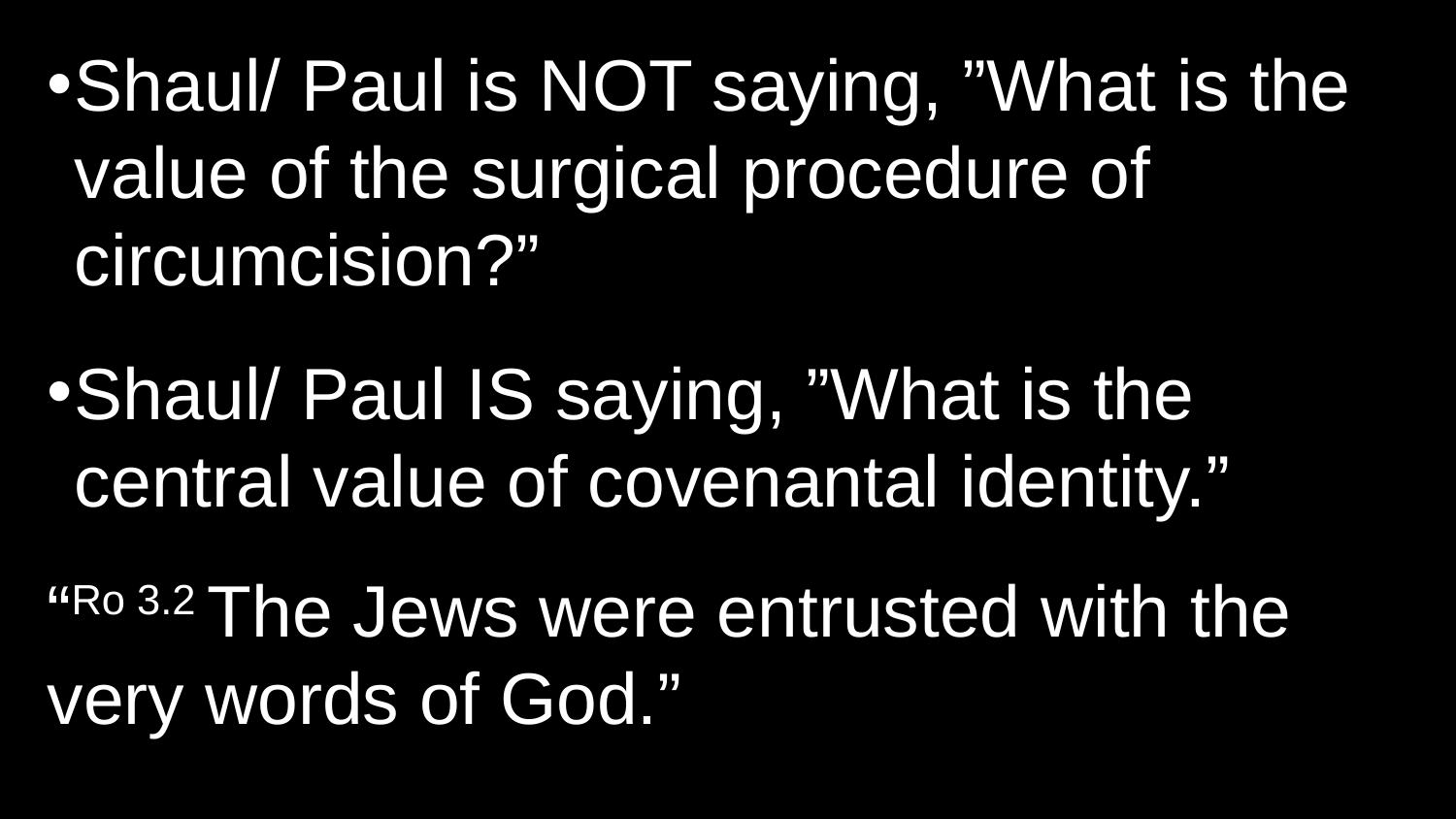

Shaul/ Paul is NOT saying, ”What is the value of the surgical procedure of circumcision?”

Shaul/ Paul IS saying, ”What is the central value of covenantal identity.”

“Ro 3.2 The Jews were entrusted with the very words of God.”